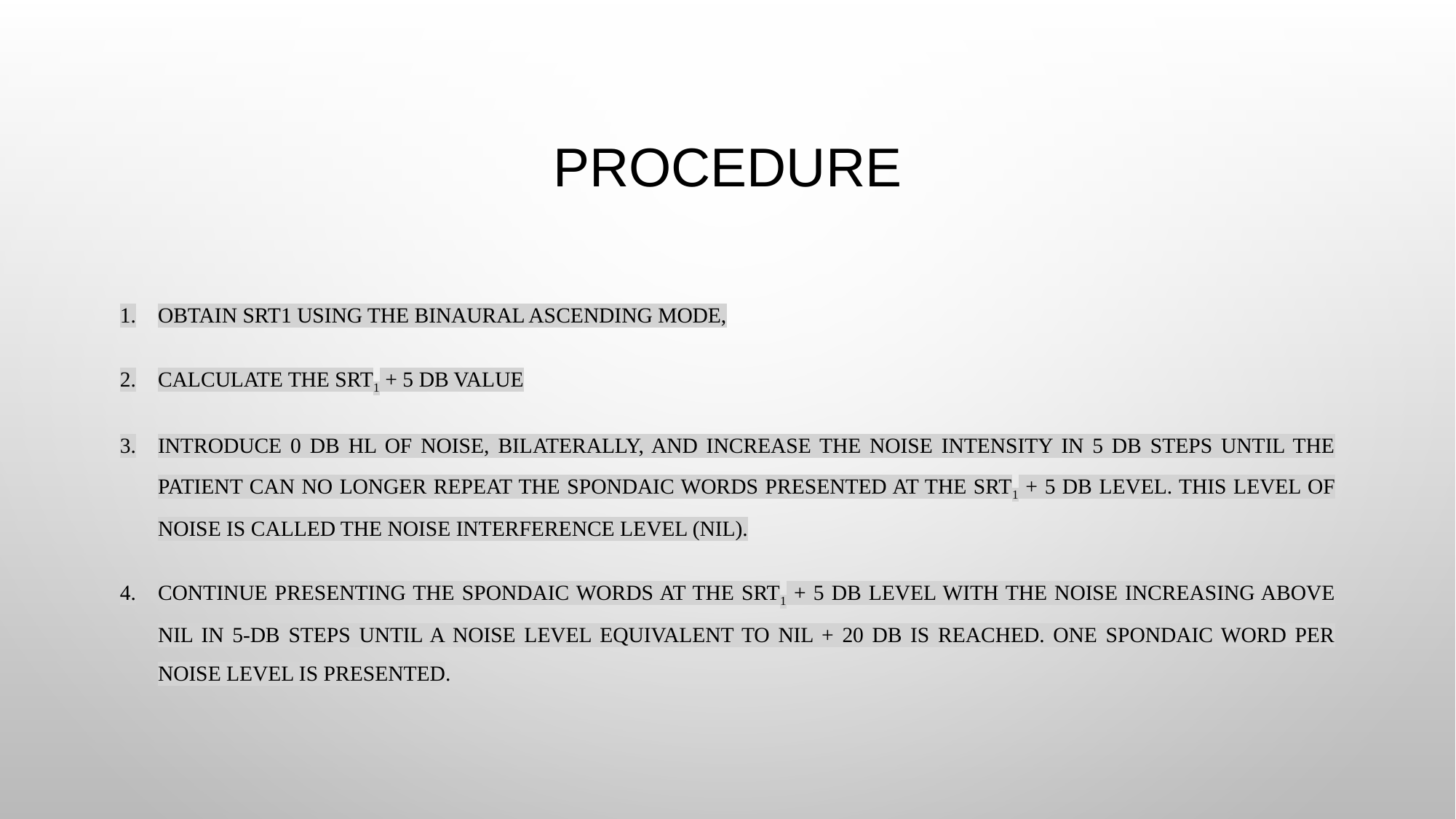

# PROCEDURE
Obtain SRT1 using the binaural ascending mode,
Calculate the SRT1 + 5 dB value
Introduce 0 dB HL of noise, bilaterally, and increase the noise intensity in 5 dB steps until the patient can no longer repeat the spondaic words presented at the SRT1 + 5 dB level. This level of noise is called the noise interference level (NIL).
Continue presenting the spondaic words at the SRT1 + 5 dB level with the noise increasing above NIL in 5-dB steps until a noise level equivalent to NIL + 20 dB is reached. One spondaic word per noise level is presented.